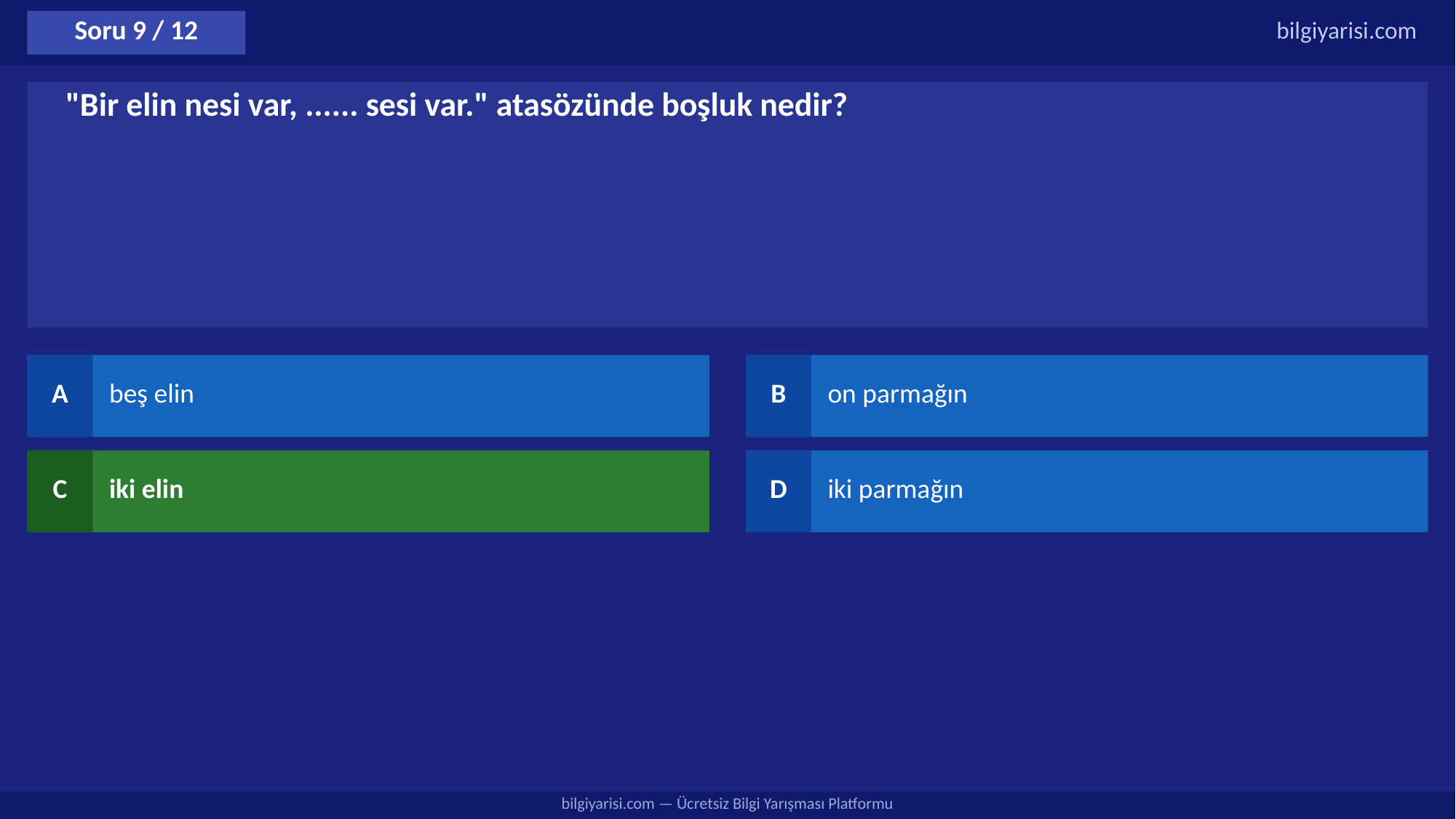

Soru 9 / 12
bilgiyarisi.com

"Bir elin nesi var, ...... sesi var." atasözünde boşluk nedir?

A
beş elin

B
on parmağın

C
iki elin

D
iki parmağın
bilgiyarisi.com — Ücretsiz Bilgi Yarışması Platformu